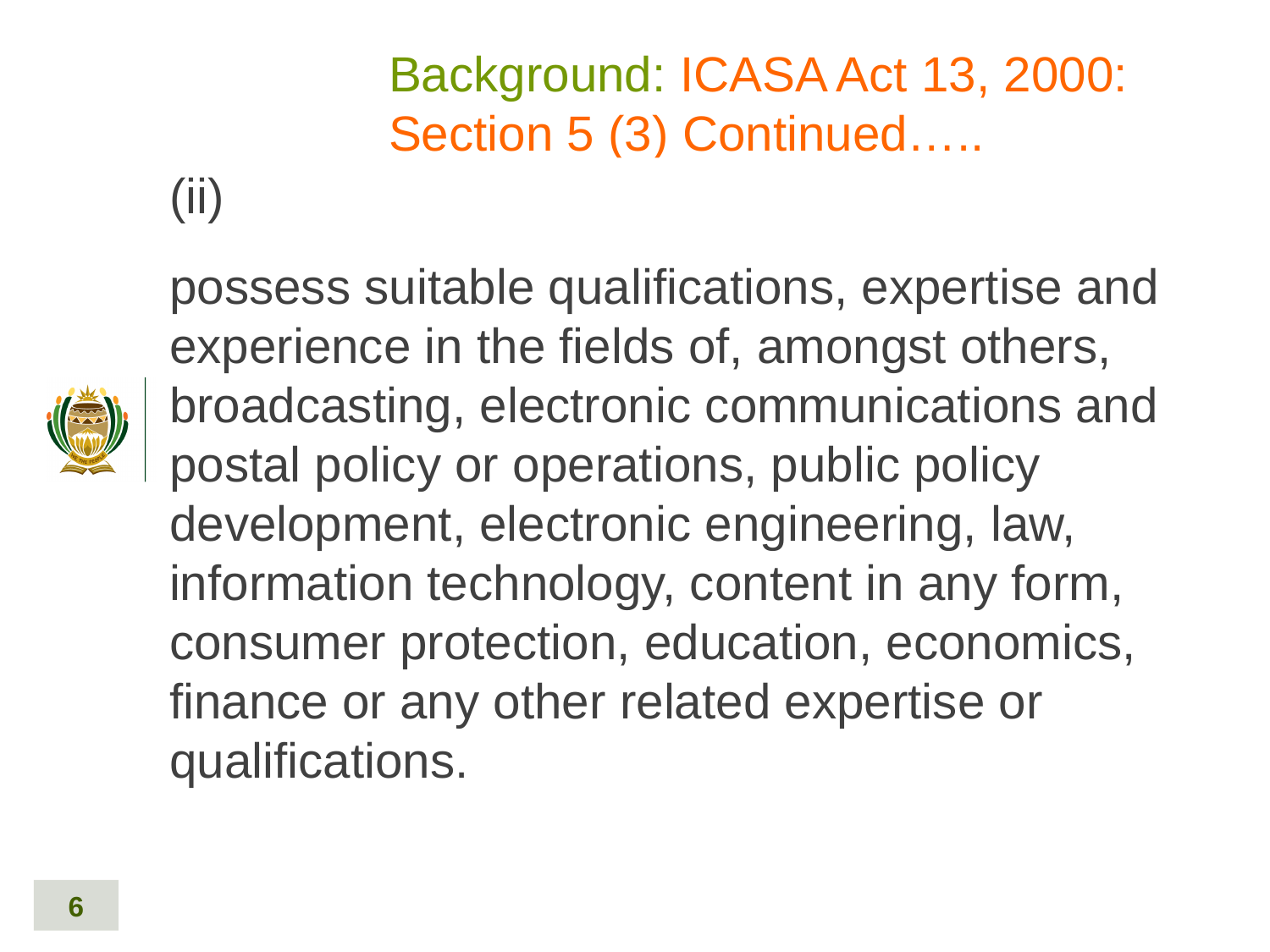

# Background: ICASA Act 13, 2000: Section 5 (3) Continued…..
(ii)
possess suitable qualifications, expertise and experience in the fields of, amongst others, broadcasting, electronic communications and postal policy or operations, public policy development, electronic engineering, law, information technology, content in any form, consumer protection, education, economics, finance or any other related expertise or qualifications.
6